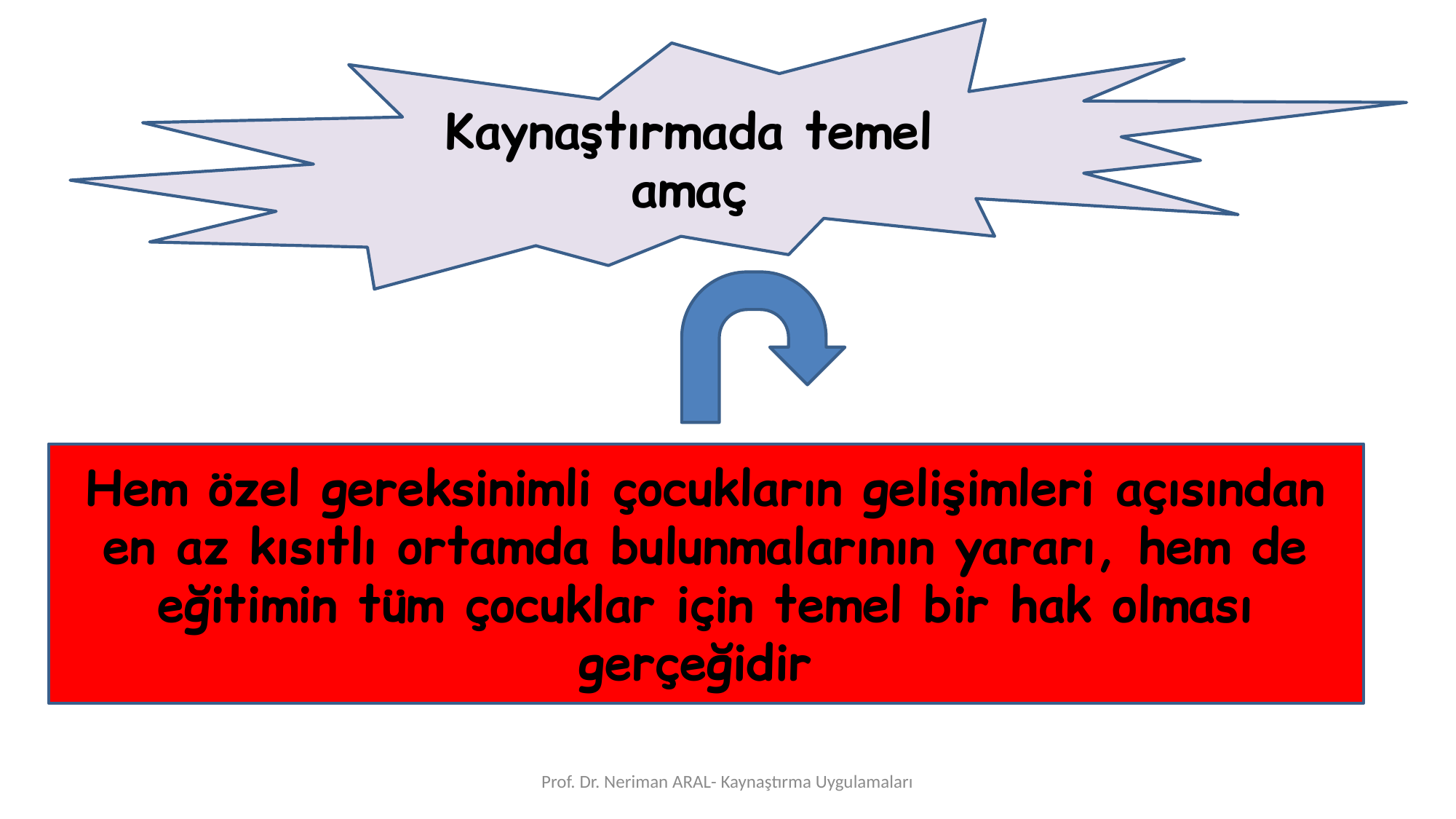

Kaynaştırmada temel amaç

Hem özel gereksinimli çocukların gelişimleri açısından en az kısıtlı ortamda bulunmalarının yararı, hem de eğitimin tüm çocuklar için temel bir hak olması gerçeğidir
Prof. Dr. Neriman ARAL- Kaynaştırma Uygulamaları